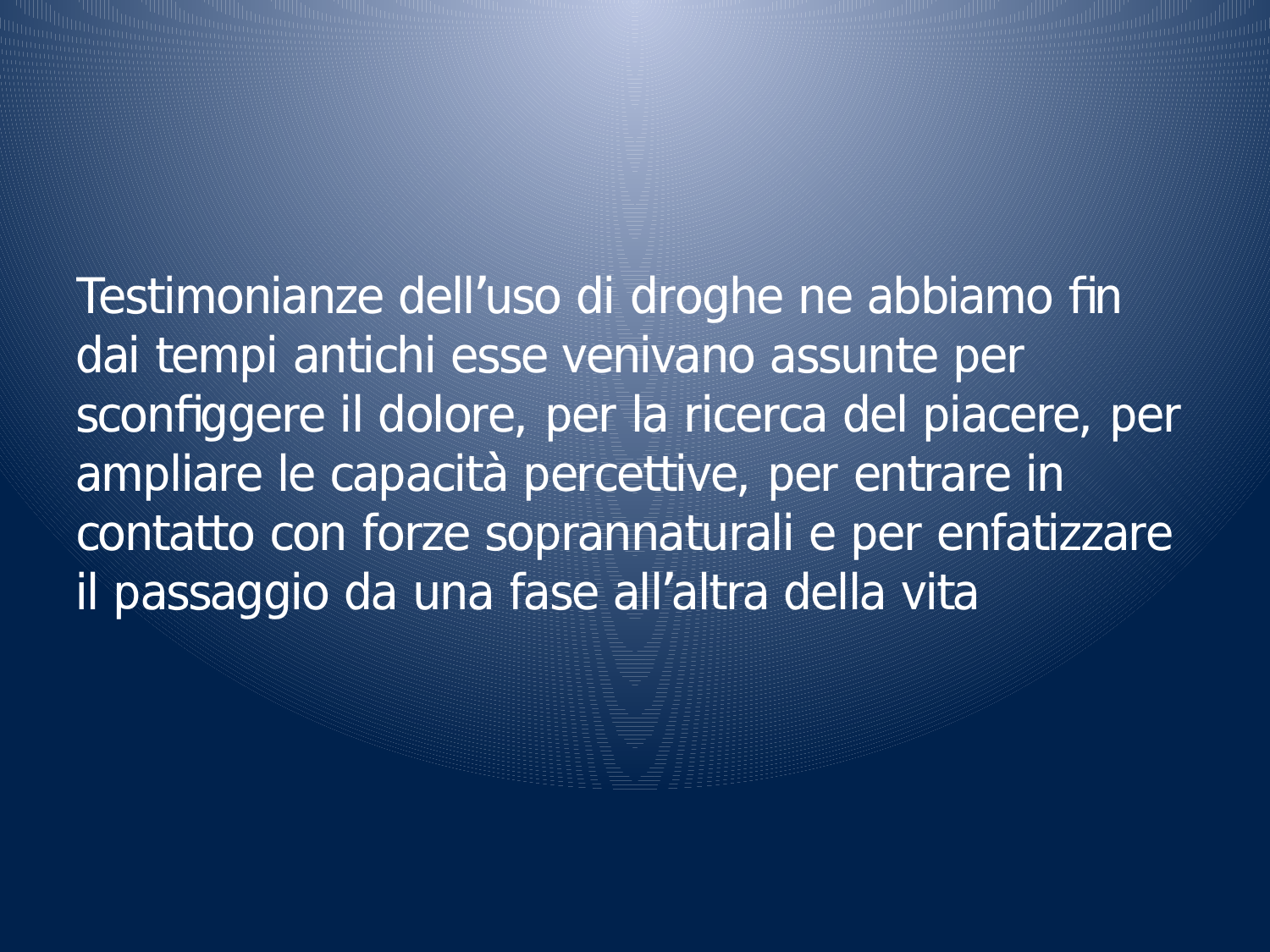

#
Testimonianze dell’uso di droghe ne abbiamo fin dai tempi antichi esse venivano assunte per sconfiggere il dolore, per la ricerca del piacere, per ampliare le capacità percettive, per entrare in contatto con forze soprannaturali e per enfatizzare il passaggio da una fase all’altra della vita